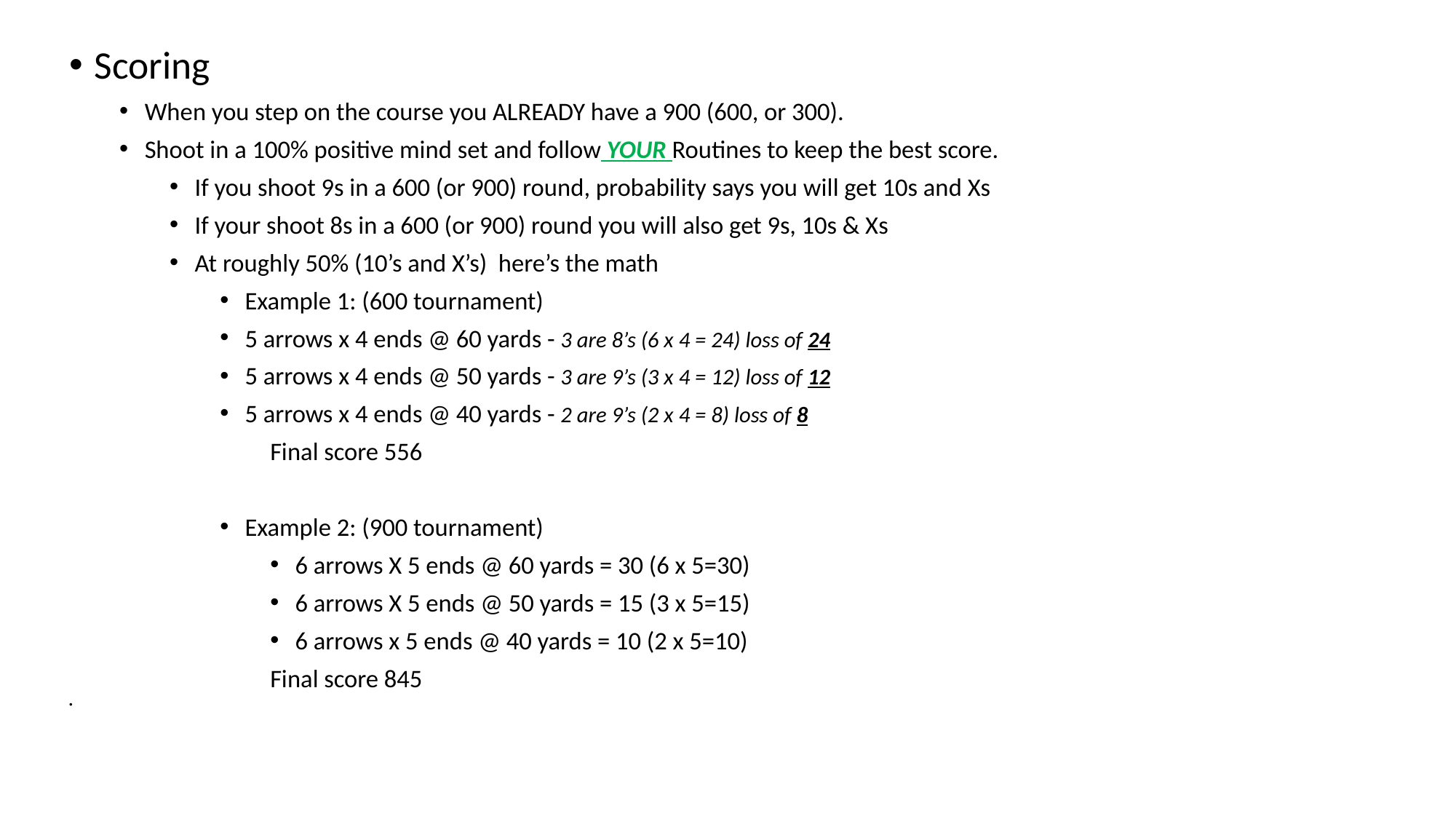

Scoring
When you step on the course you ALREADY have a 900 (600, or 300).
Shoot in a 100% positive mind set and follow YOUR Routines to keep the best score.
If you shoot 9s in a 600 (or 900) round, probability says you will get 10s and Xs
If your shoot 8s in a 600 (or 900) round you will also get 9s, 10s & Xs
At roughly 50% (10’s and X’s)  here’s the math
Example 1: (600 tournament)
5 arrows x 4 ends @ 60 yards - 3 are 8’s (6 x 4 = 24) loss of 24
5 arrows x 4 ends @ 50 yards - 3 are 9’s (3 x 4 = 12) loss of 12
5 arrows x 4 ends @ 40 yards - 2 are 9’s (2 x 4 = 8) loss of 8
Final score 556

Example 2: (900 tournament)
6 arrows X 5 ends @ 60 yards = 30 (6 x 5=30)
6 arrows X 5 ends @ 50 yards = 15 (3 x 5=15)
6 arrows x 5 ends @ 40 yards = 10 (2 x 5=10)
Final score 845